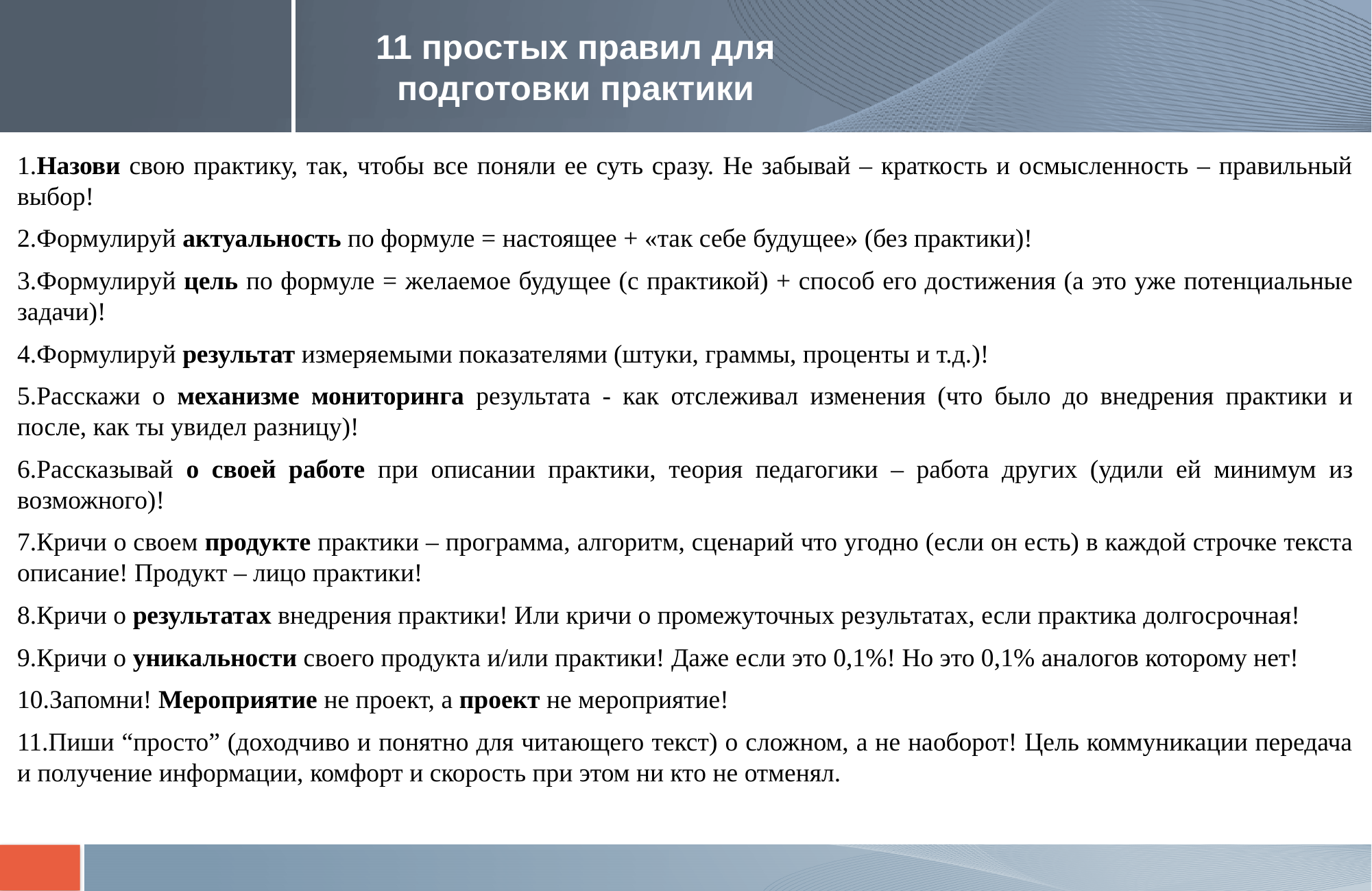

# 11 простых правил для подготовки практики
1.Назови свою практику, так, чтобы все поняли ее суть сразу. Не забывай – краткость и осмысленность – правильный выбор!
2.Формулируй актуальность по формуле = настоящее + «так себе будущее» (без практики)!
3.Формулируй цель по формуле = желаемое будущее (с практикой) + способ его достижения (а это уже потенциальные задачи)!
4.Формулируй результат измеряемыми показателями (штуки, граммы, проценты и т.д.)!
5.Расскажи о механизме мониторинга результата - как отслеживал изменения (что было до внедрения практики и после, как ты увидел разницу)!
6.Рассказывай о своей работе при описании практики, теория педагогики – работа других (удили ей минимум из возможного)!
7.Кричи о своем продукте практики – программа, алгоритм, сценарий что угодно (если он есть) в каждой строчке текста описание! Продукт – лицо практики!
8.Кричи о результатах внедрения практики! Или кричи о промежуточных результатах, если практика долгосрочная!
9.Кричи о уникальности своего продукта и/или практики! Даже если это 0,1%! Но это 0,1% аналогов которому нет!
10.Запомни! Мероприятие не проект, а проект не мероприятие!
11.Пиши “просто” (доходчиво и понятно для читающего текст) о сложном, а не наоборот! Цель коммуникации передача и получение информации, комфорт и скорость при этом ни кто не отменял.